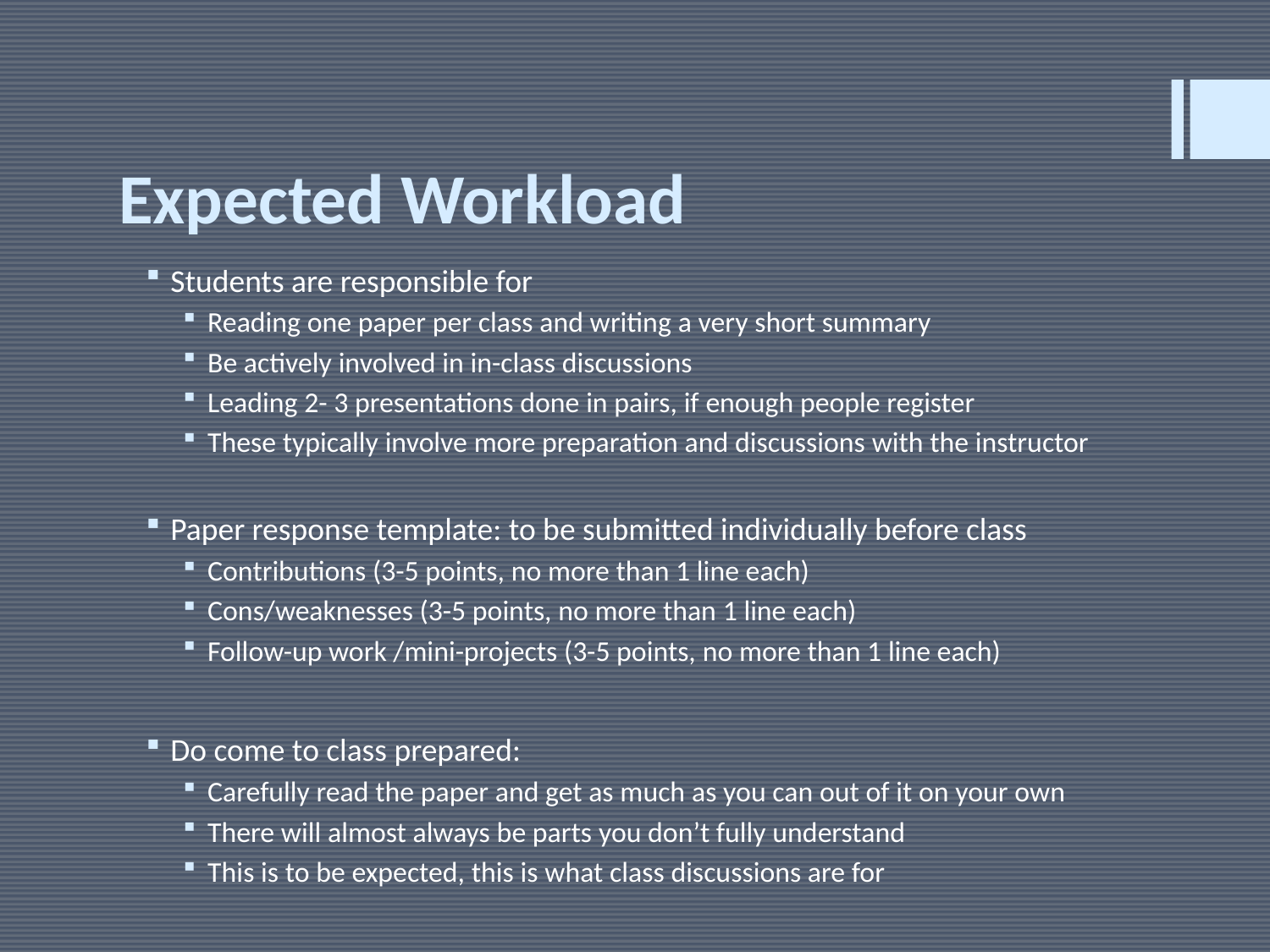

# Expected Workload
Students are responsible for
Reading one paper per class and writing a very short summary
Be actively involved in in-class discussions
Leading 2- 3 presentations done in pairs, if enough people register
These typically involve more preparation and discussions with the instructor

Paper response template: to be submitted individually before class
Contributions (3-5 points, no more than 1 line each)
Cons/weaknesses (3-5 points, no more than 1 line each)
Follow-up work /mini-projects (3-5 points, no more than 1 line each)

Do come to class prepared:
Carefully read the paper and get as much as you can out of it on your own
There will almost always be parts you don’t fully understand
This is to be expected, this is what class discussions are for